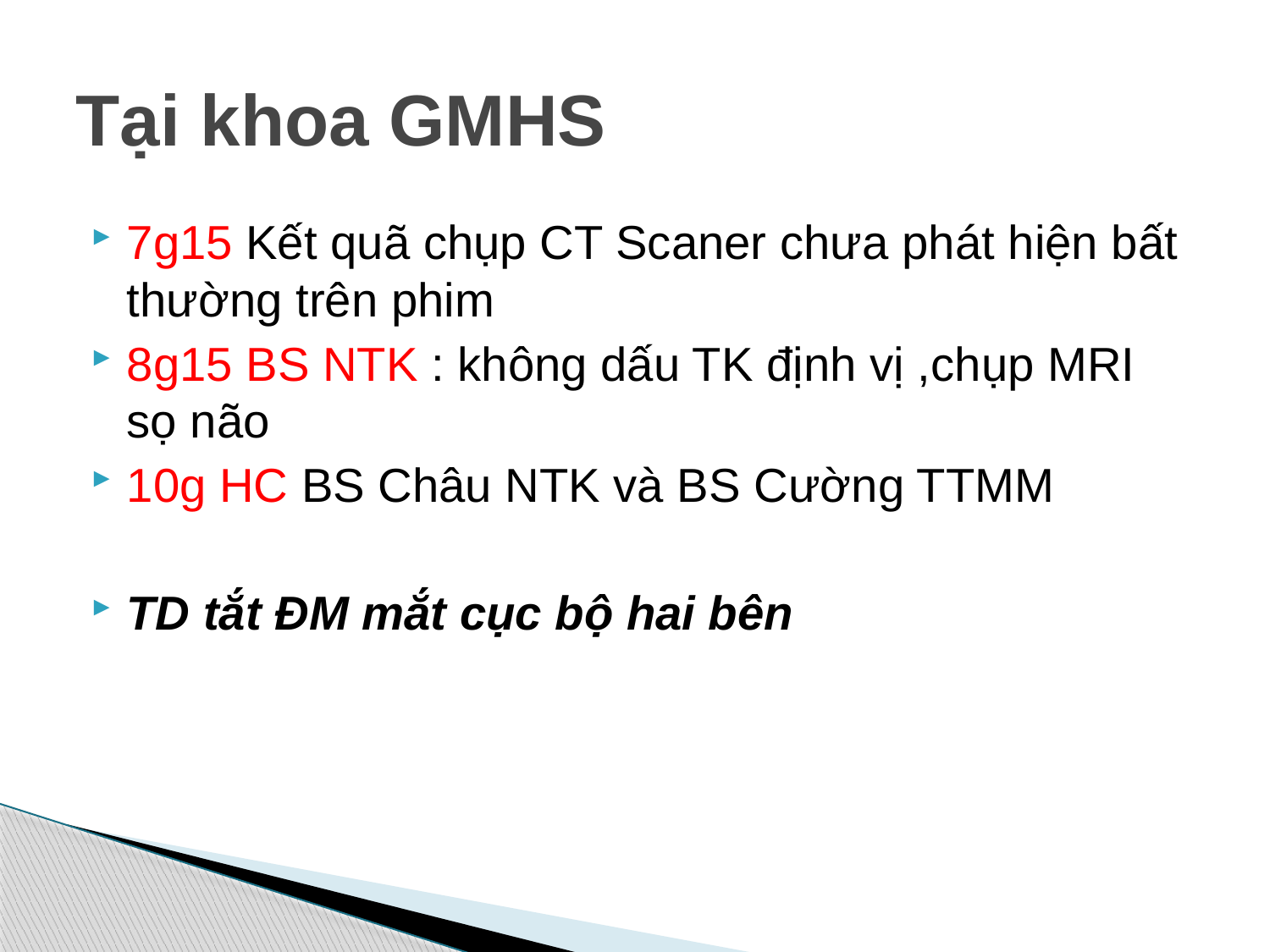

# Tại khoa GMHS
7g15 Kết quã chụp CT Scaner chưa phát hiện bất thường trên phim
8g15 BS NTK : không dấu TK định vị ,chụp MRI sọ não
10g HC BS Châu NTK và BS Cường TTMM

TD tắt ĐM mắt cục bộ hai bên